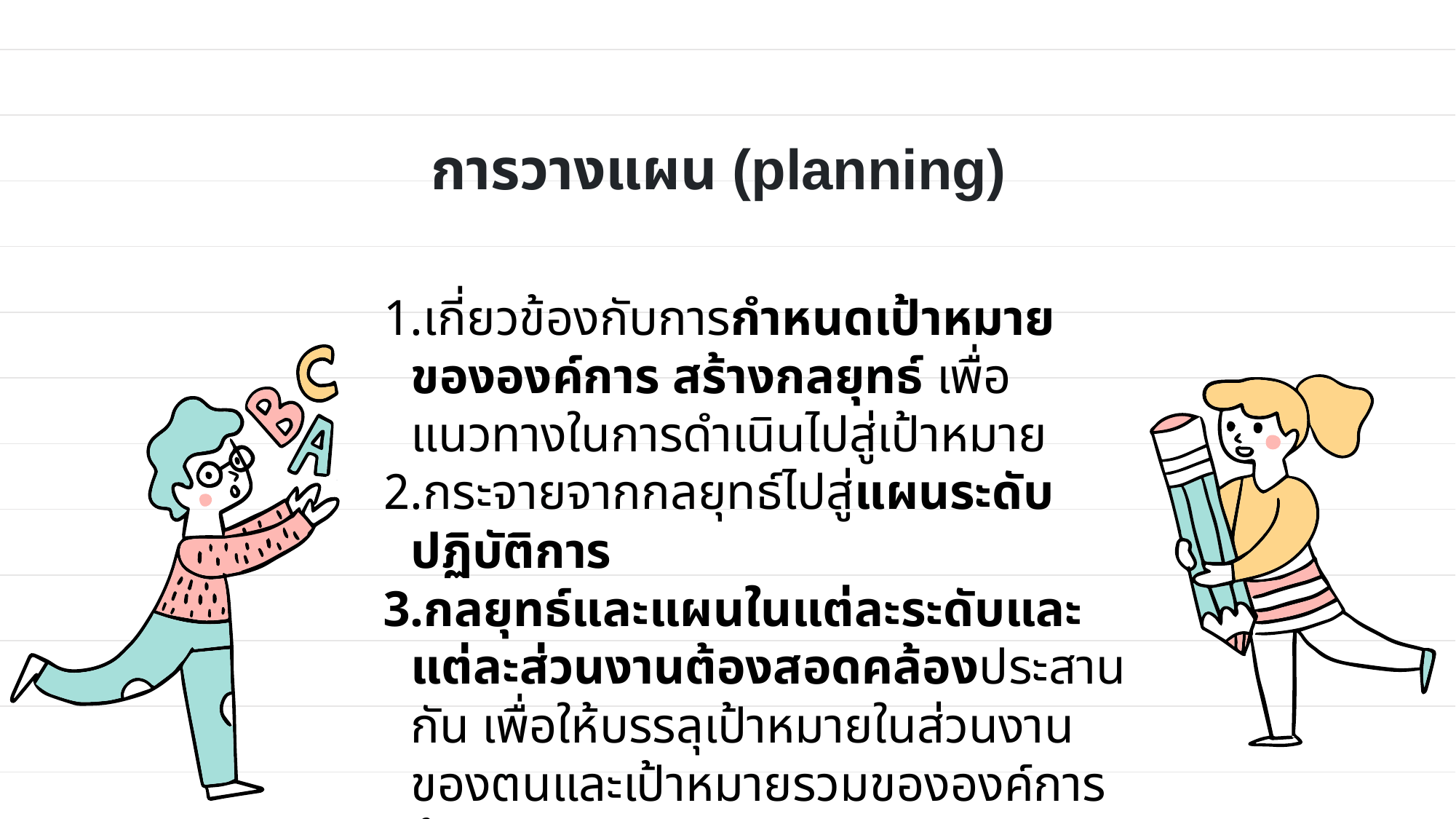

# การวางแผน (planning)
เกี่ยวข้องกับการกําหนดเป้าหมายขององค์การ สร้างกลยุทธ์ เพื่อแนวทางในการดําเนินไปสู่เป้าหมาย
กระจายจากกลยุทธ์ไปสู่แผนระดับปฏิบัติการ
กลยุทธ์และแผนในแต่ละระดับและแต่ละส่วนงานต้องสอดคล้องประสานกัน เพื่อให้บรรลุเป้าหมายในส่วนงานของตนและเป้าหมายรวมขององค์การด้วย